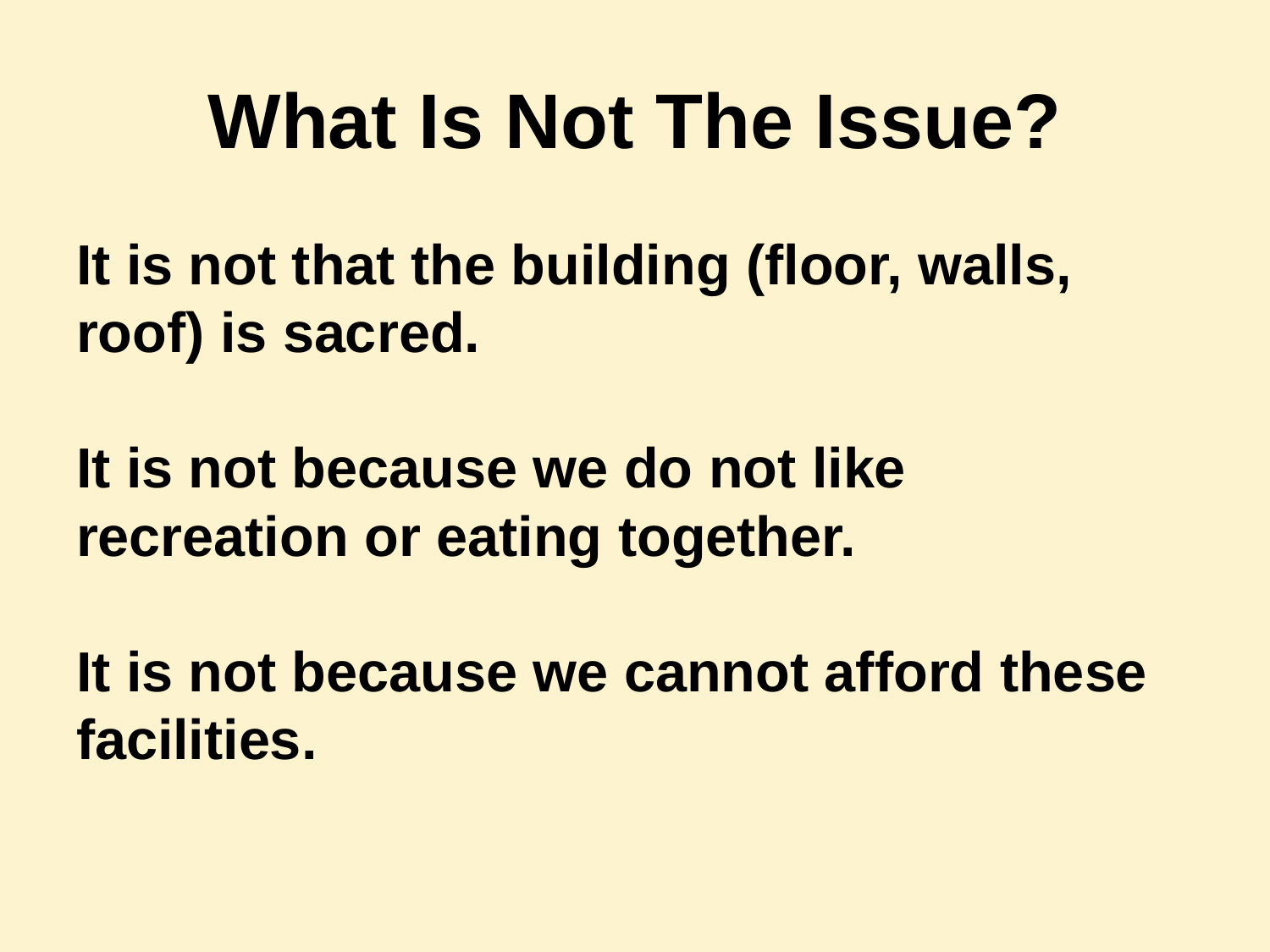

# What Is Not The Issue?
It is not that the building (floor, walls, roof) is sacred.

It is not because we do not like recreation or eating together.

It is not because we cannot afford these facilities.